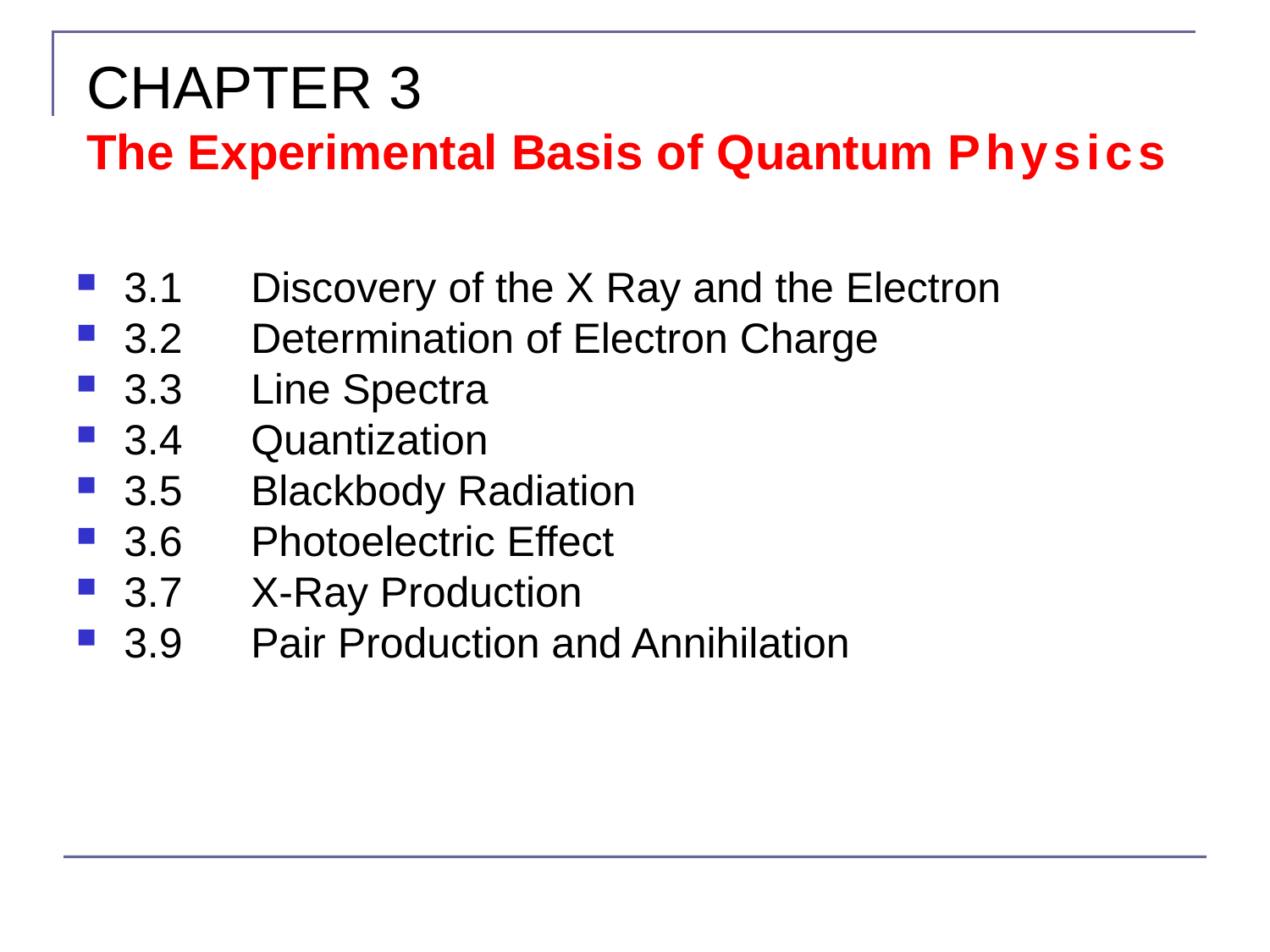

CHAPTER 3
The Experimental Basis of Quantum Physics
3.1	Discovery of the X Ray and the Electron
3.2	Determination of Electron Charge
3.3	Line Spectra
3.4	Quantization
3.5	Blackbody Radiation
3.6	Photoelectric Effect
3.7	X-Ray Production
3.9	Pair Production and Annihilation